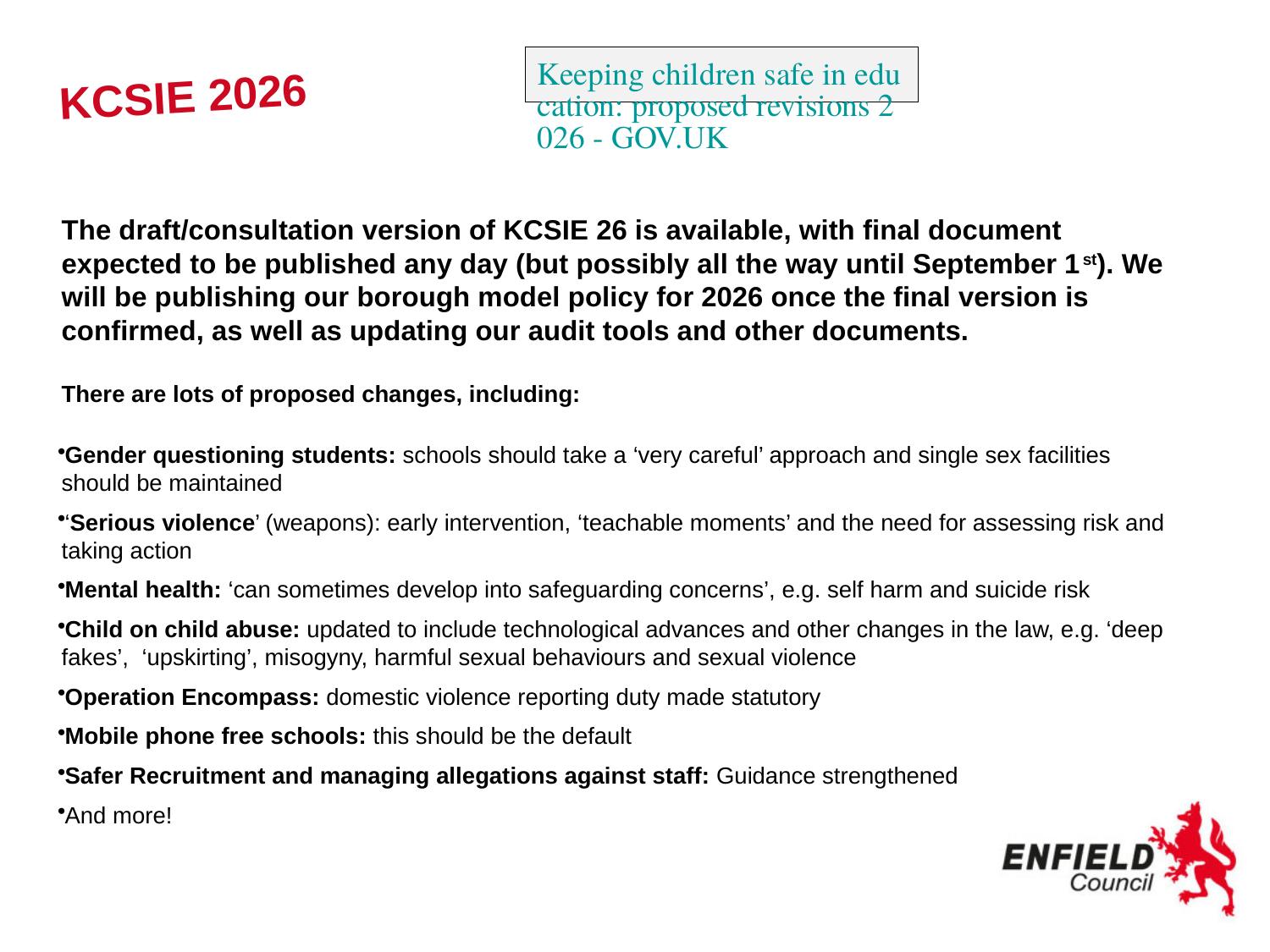

Keeping children safe in education: proposed revisions 2026 - GOV.UK
# KCSIE 2026
The draft/consultation version of KCSIE 26 is available, with final document expected to be published any day (but possibly all the way until September 1st). We will be publishing our borough model policy for 2026 once the final version is confirmed, as well as updating our audit tools and other documents.

There are lots of proposed changes, including:

Gender questioning students: schools should take a ‘very careful’ approach and single sex facilities should be maintained
‘Serious violence’ (weapons): early intervention, ‘teachable moments’ and the need for assessing risk and taking action
Mental health: ‘can sometimes develop into safeguarding concerns’, e.g. self harm and suicide risk
Child on child abuse: updated to include technological advances and other changes in the law, e.g. ‘deep fakes’,  ‘upskirting’, misogyny, harmful sexual behaviours and sexual violence
Operation Encompass: domestic violence reporting duty made statutory
Mobile phone free schools: this should be the default
Safer Recruitment and managing allegations against staff: Guidance strengthened
And more!